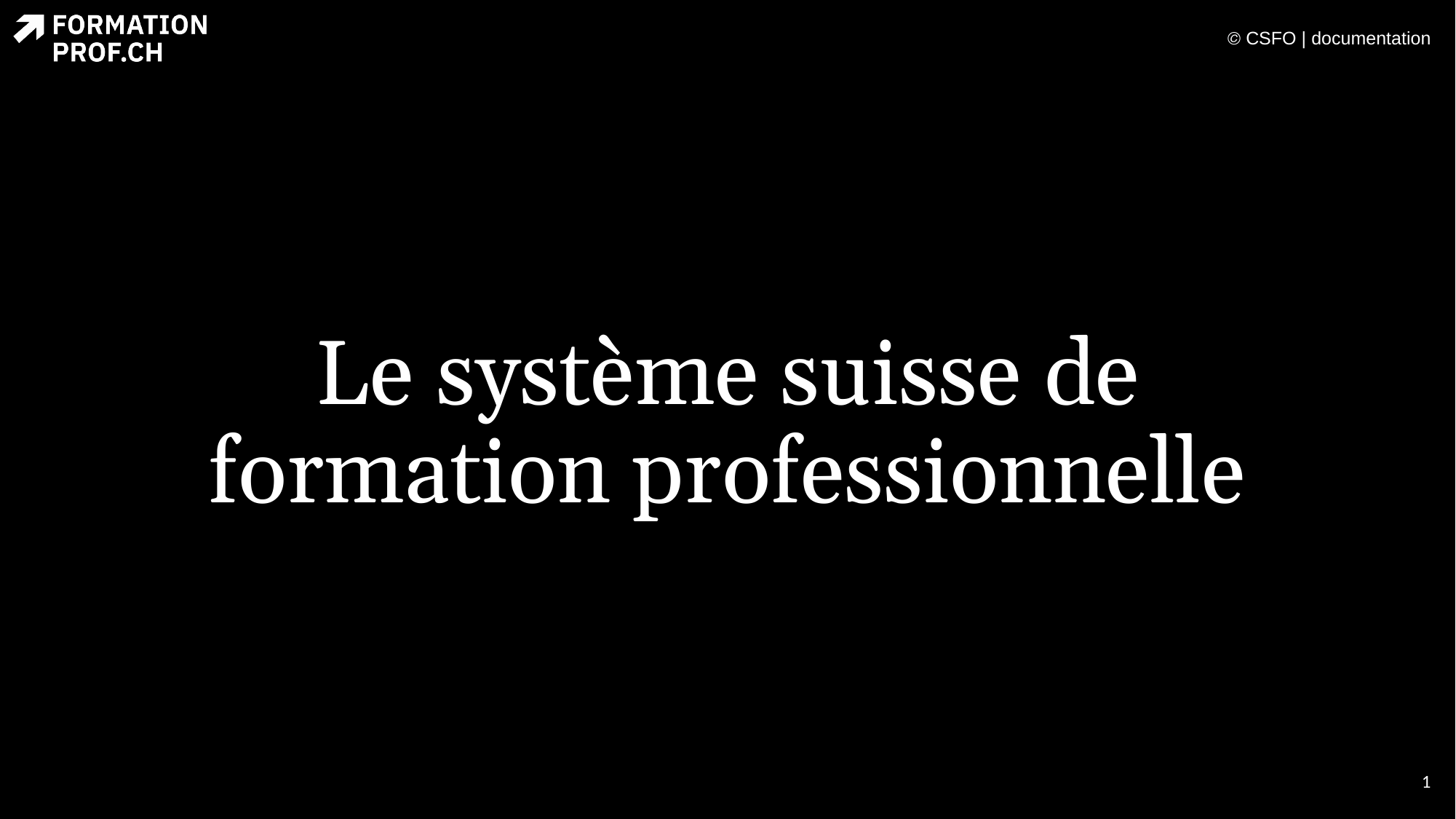

# Le système suisse de formation professionnelle